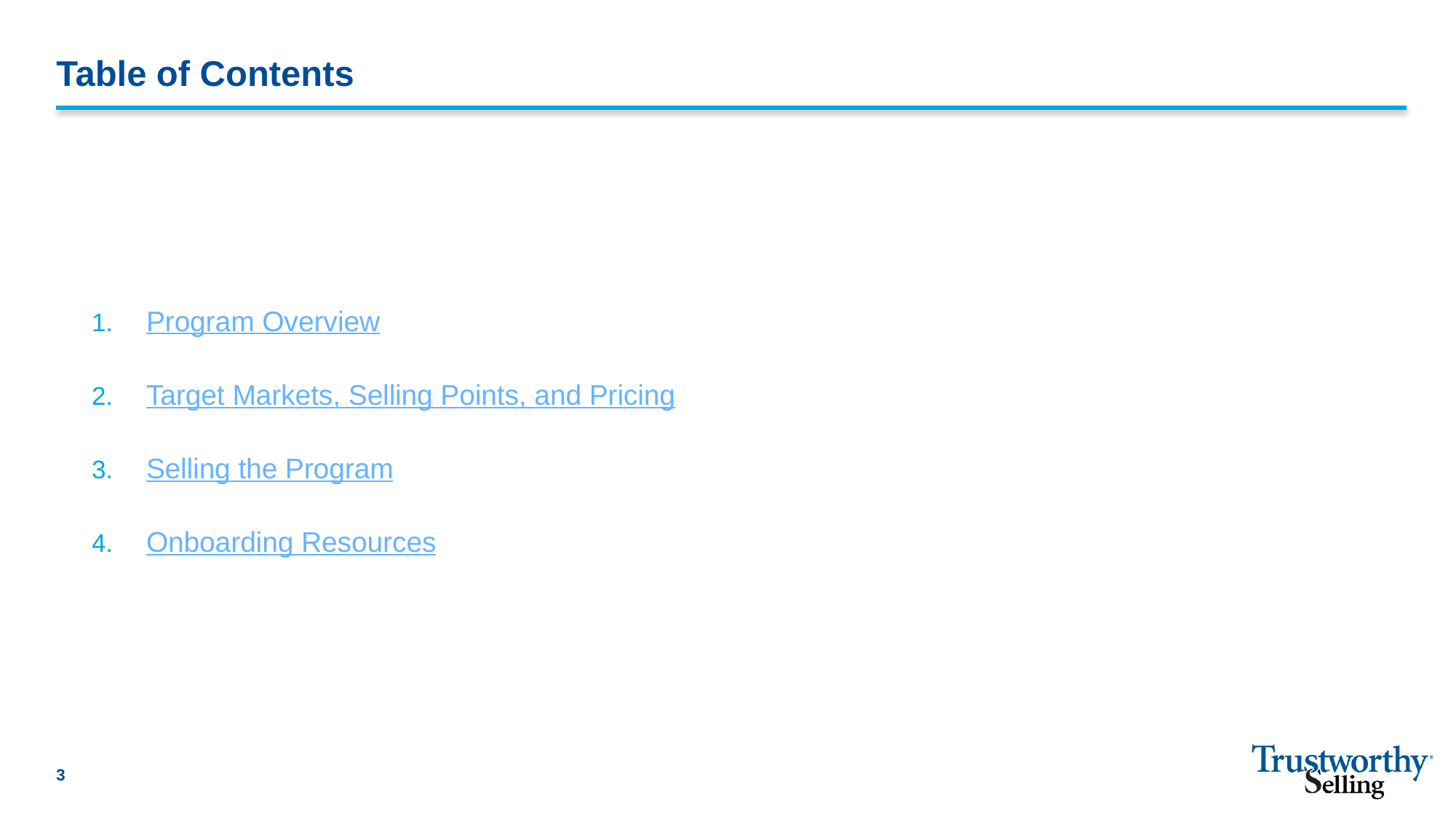

# Table of Contents
Program Overview
Target Markets, Selling Points, and Pricing
Selling the Program
Onboarding Resources